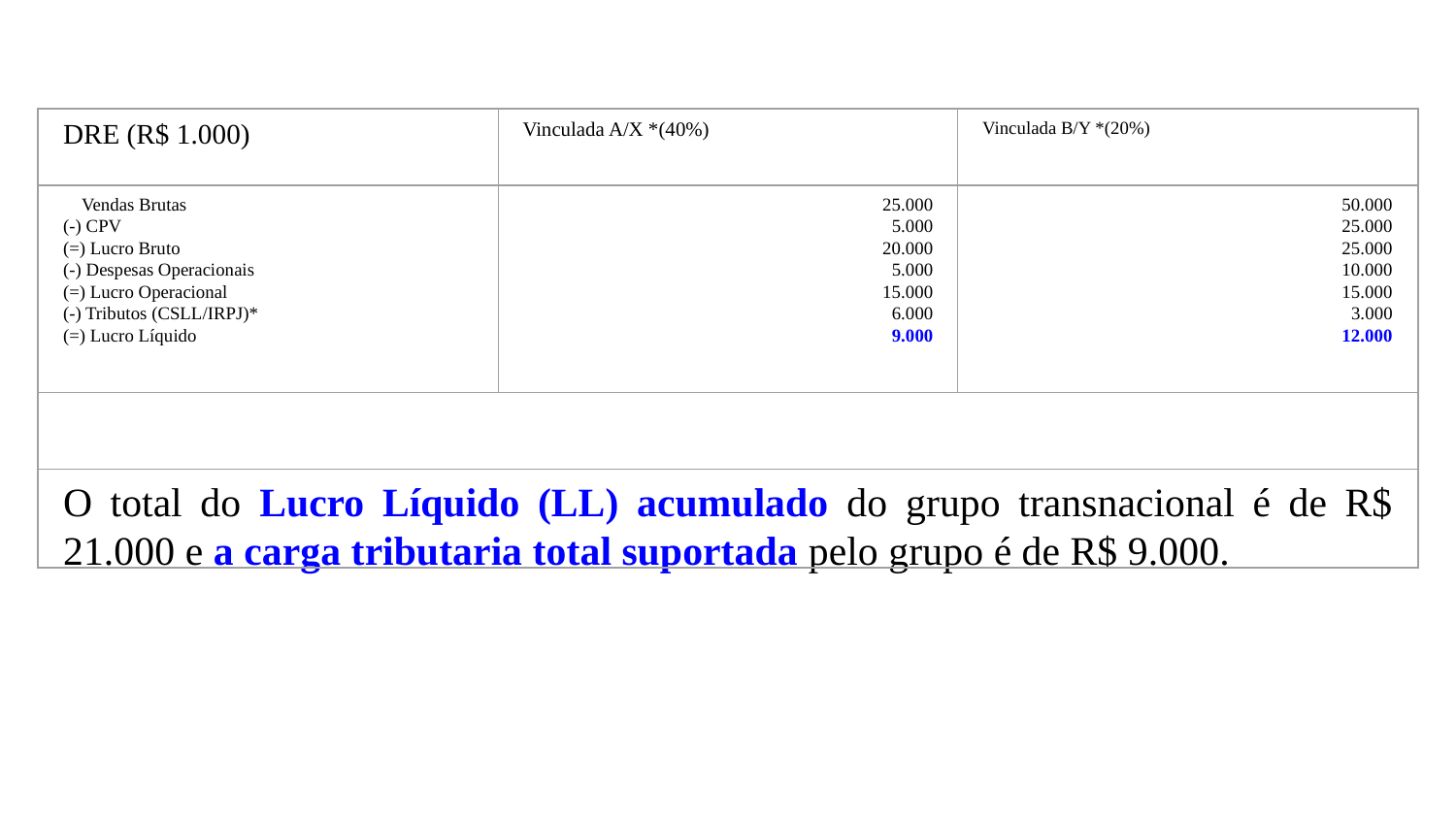

DRE (R$ 1.000)

Vinculada A/X *(40%)

Vinculada B/Y *(20%)

    Vendas Brutas
(-) CPV
(=) Lucro Bruto
(-) Despesas Operacionais
(=) Lucro Operacional
(-) Tributos (CSLL/IRPJ)*
(=) Lucro Líquido

25.000
5.000
20.000
5.000
15.000
6.000
9.000

50.000
25.000
25.000
10.000
15.000
3.000
12.000

O total do Lucro Líquido (LL) acumulado do grupo transnacional é de R$ 21.000 e a carga tributaria total suportada pelo grupo é de R$ 9.000.